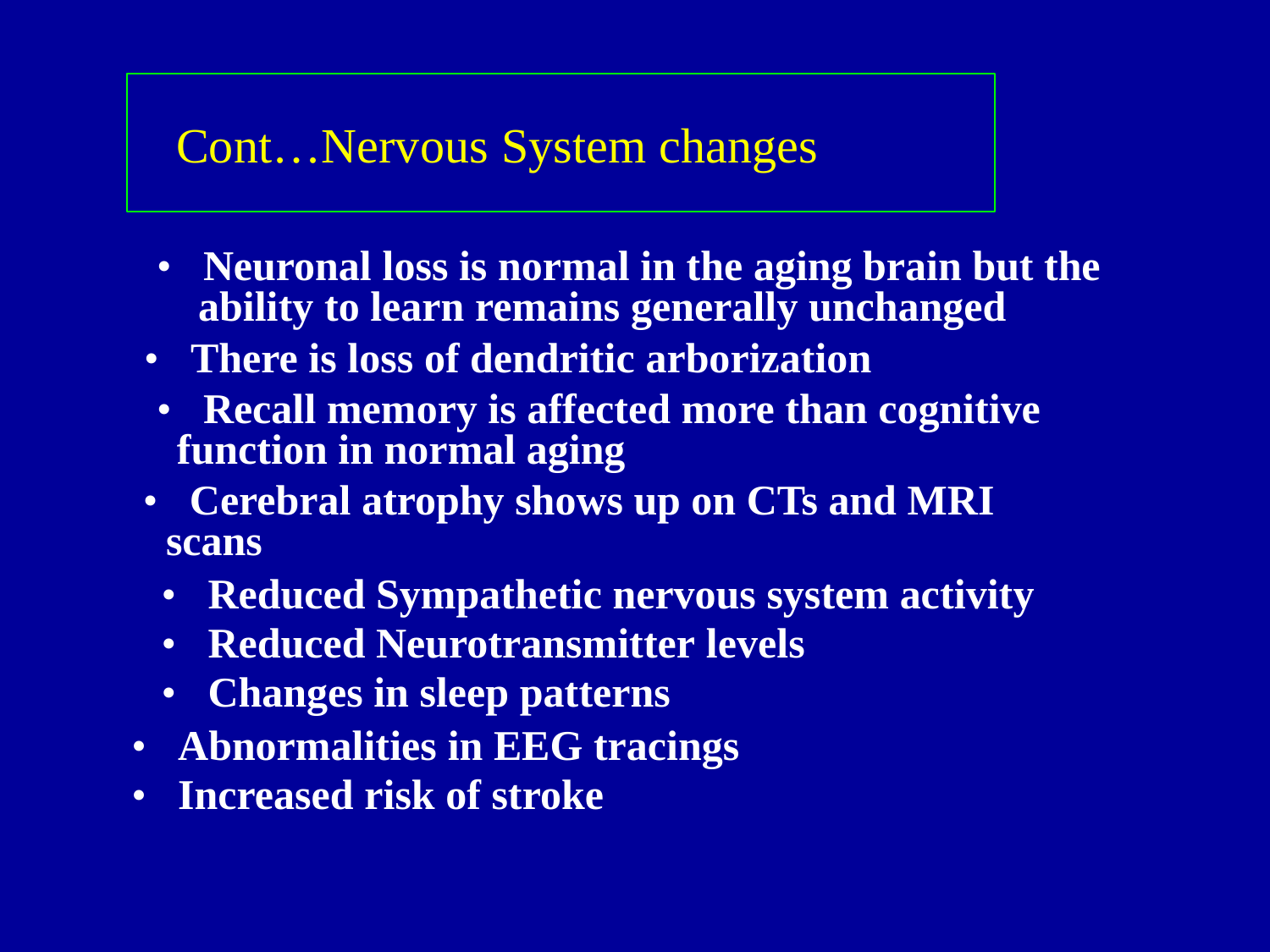

Cont…Nervous System changes
•   Neuronal loss is normal in the aging brain but the
ability to learn remains generally unchanged
•   There is loss of dendritic arborization
•   Recall memory is affected more than cognitive
function in normal aging
•   Cerebral atrophy shows up on CTs and MRI
scans
•   Reduced Sympathetic nervous system activity
•   Reduced Neurotransmitter levels
•   Changes in sleep patterns
•   Abnormalities in EEG tracings
•   Increased risk of stroke